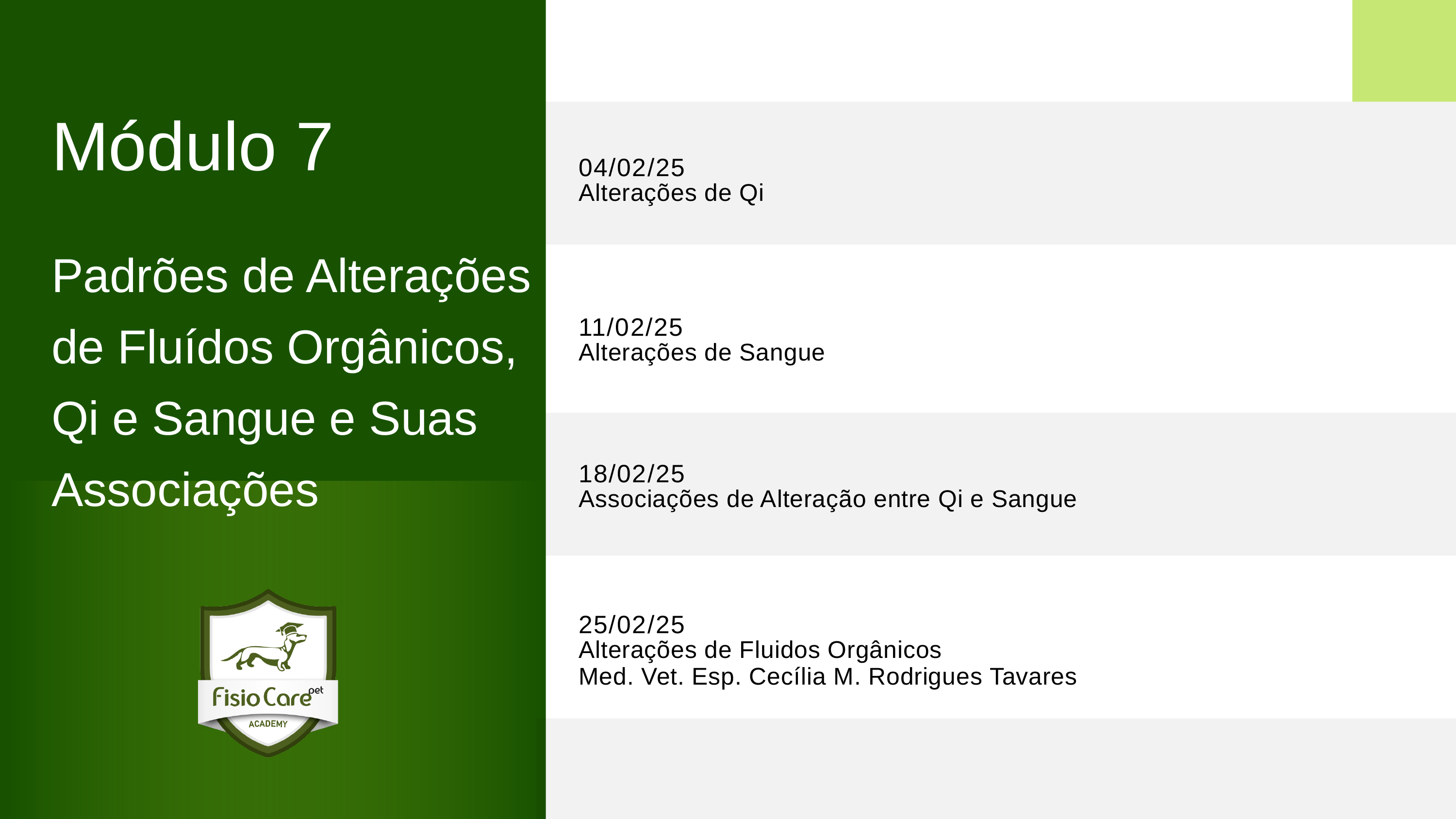

Módulo 7
Padrões de Alterações de Fluídos Orgânicos,
Qi e Sangue e Suas Associações

04/02/25
Alterações de Qi

11/02/25
Alterações de Sangue

18/02/25
Associações de Alteração entre Qi e Sangue

25/02/25
Alterações de Fluidos Orgânicos
Med. Vet. Esp. Cecília M. Rodrigues Tavares